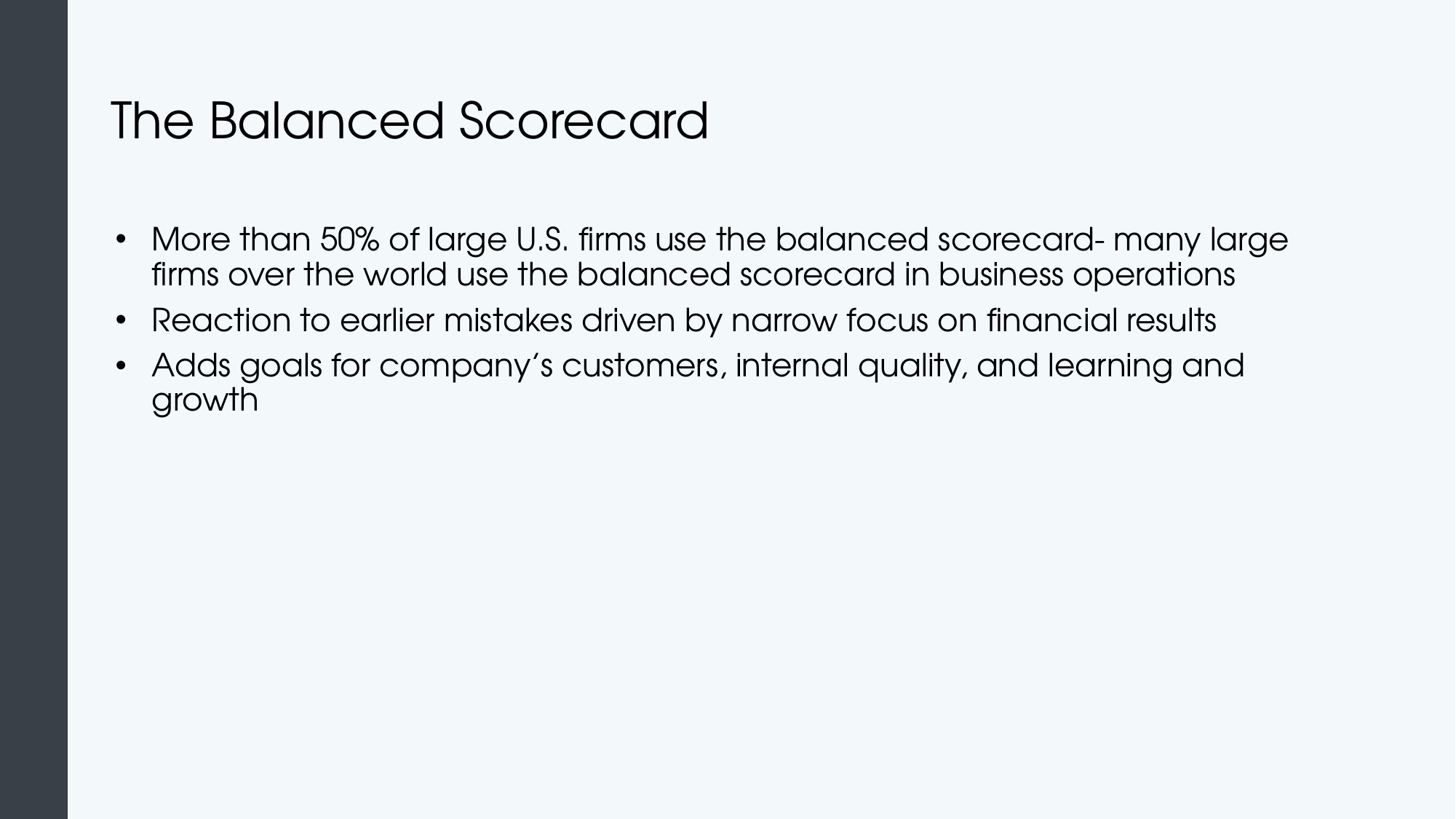

# The Balanced Scorecard
More than 50% of large U.S. firms use the balanced scorecard- many large firms over the world use the balanced scorecard in business operations
Reaction to earlier mistakes driven by narrow focus on financial results
Adds goals for company’s customers, internal quality, and learning and growth